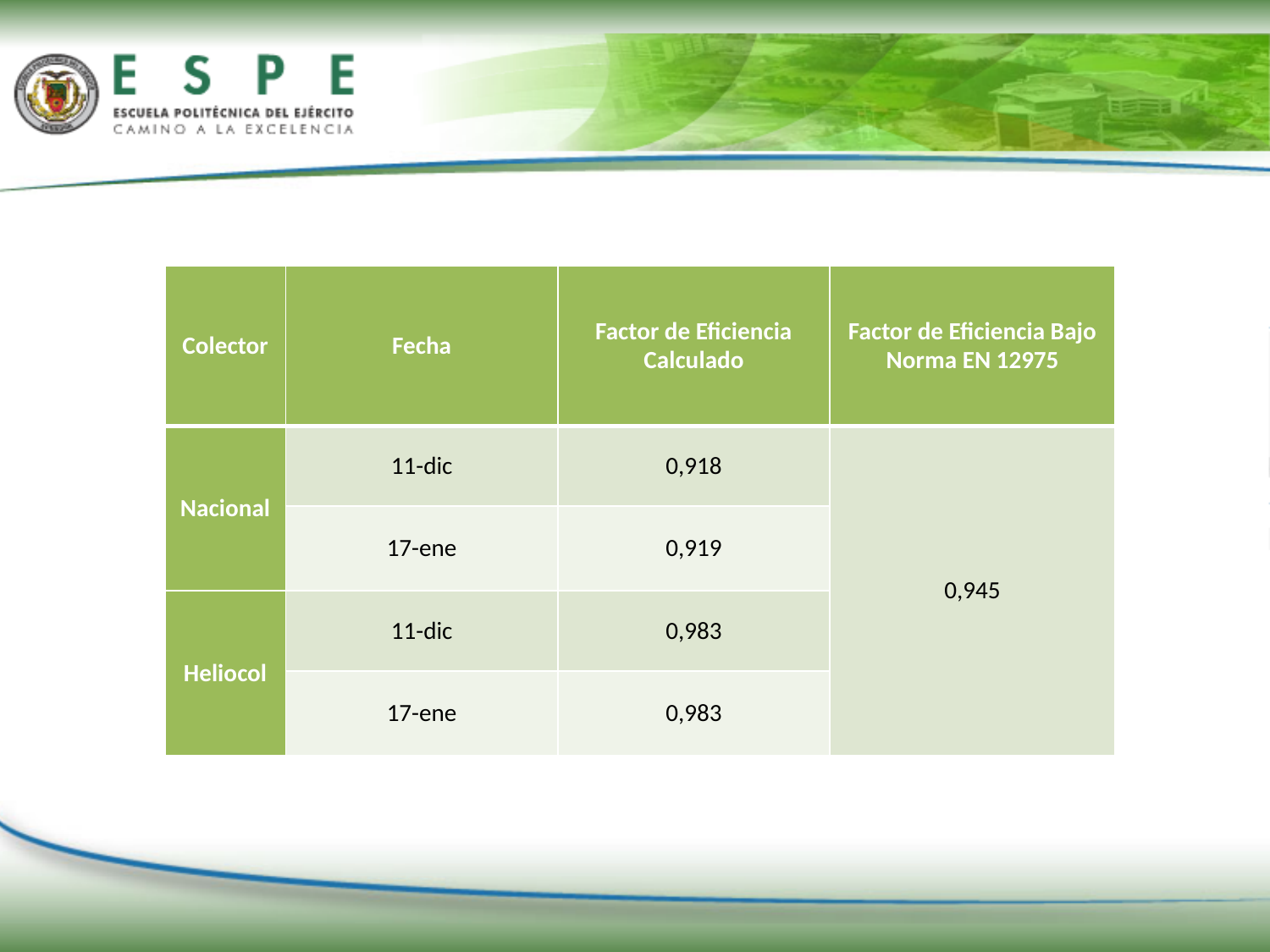

| Colector | Fecha | Factor de Eficiencia Calculado | Factor de Eficiencia Bajo Norma EN 12975 |
| --- | --- | --- | --- |
| Nacional | 11-dic | 0,918 | 0,945 |
|  | 17-ene | 0,919 |  |
| Heliocol | 11-dic | 0,983 |  |
|  | 17-ene | 0,983 |  |